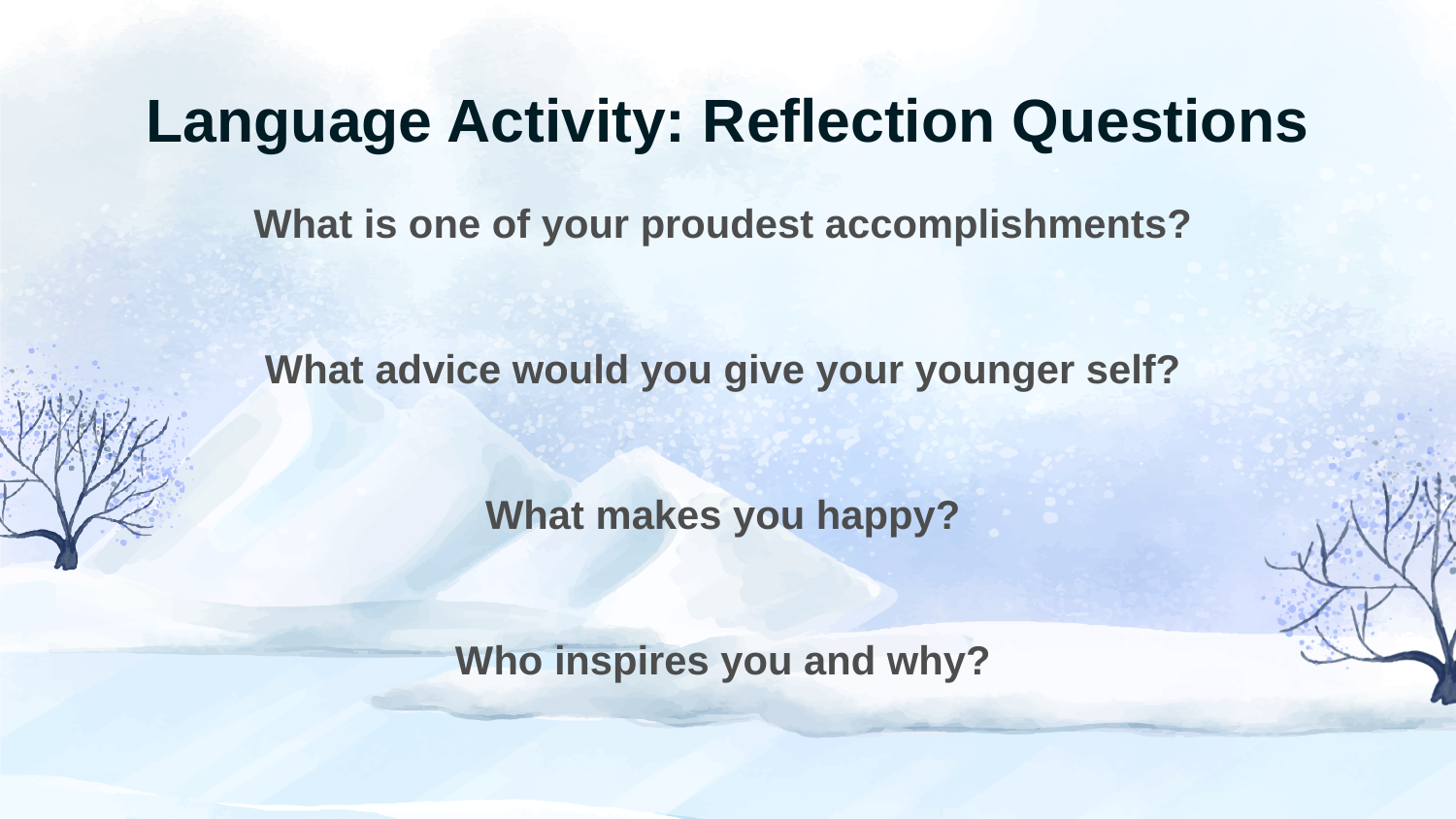

# Language Activity: Reflection Questions
What is one of your proudest accomplishments?

What advice would you give your younger self?

What makes you happy?

Who inspires you and why?